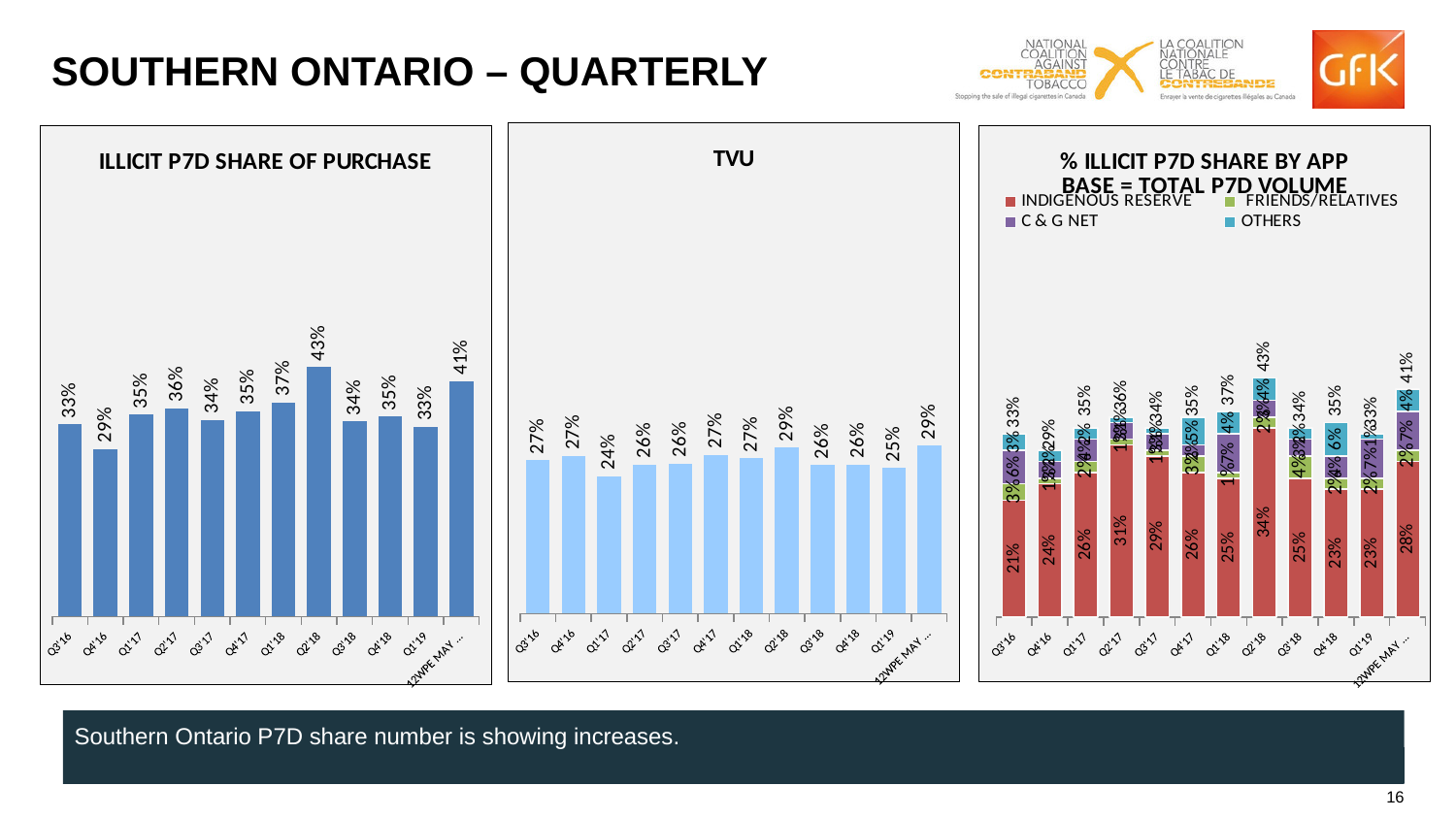

# SOUTHERN ONTARIO – QUARTERLY

### Chart: TVU

| Category | TVU |
|---|---|
|  Q3'16 | 0.265 |
|  Q4'16 | 0.272 |
|  Q1'17 | 0.237 |
|  Q2'17 | 0.257 |
|  Q3'17 | 0.259 |
|  Q4'17 | 0.27399999999999997 |
|  Q1'18 | 0.268 |
|  Q2'18 | 0.287 |
|  Q3'18 | 0.256 |
|  Q4'18 | 0.257 |
|  Q1'19 | 0.251 |
|  12WPE MAY 27'19 | 0.29 |

### Chart: % ILLICIT P7D SHARE BY APP
BASE = TOTAL P7D VOLUME

| Category | INDIGENOUS RESERVE |  FRIENDS/RELATIVES | C & G NET | OTHERS | TOTAL |
|---|---|---|---|---|---|
|  Q3'16 | 0.21 | 0.03 | 0.06 | 0.03 | 0.33 |
|  Q4'16 | 0.24 | 0.01 | 0.03 | 0.02 | 0.29 |
|  Q1'17 | 0.26 | 0.02 | 0.04 | 0.02 | 0.35 |
|  Q2'17 | 0.31 | 0.01 | 0.03 | 0.01 | 0.36 |
|  Q3'17 | 0.29 | 0.01 | 0.03 | 0.01 | 0.34 |
|  Q4'17 | 0.26 | 0.03 | 0.02 | 0.05 | 0.35 |
|  Q1'18 | 0.25 | 0.01 | 0.07 | 0.04 | 0.37 |
|  Q2'18 | 0.34 | 0.02 | 0.03 | 0.04 | 0.43 |
|  Q3'18 | 0.25 | 0.04 | 0.03 | 0.02 | 0.34 |
|  Q4'18 | 0.23 | 0.02 | 0.04 | 0.06 | 0.35 |
|  Q1'19 | 0.23 | 0.02 | 0.07 | 0.01 | 0.33 |
|  12WPE MAY 27'19 | 0.28 | 0.02 | 0.07 | 0.04 | 0.41 |

### Chart: ILLICIT P7D SHARE OF PURCHASE

| Category |    ILLICIT |
|---|---|
|  Q3'16 | 0.331 |
|  Q4'16 | 0.289 |
|  Q1'17 | 0.348 |
|  Q2'17 | 0.359 |
|  Q3'17 | 0.33899999999999997 |
|  Q4'17 | 0.354 |
|  Q1'18 | 0.369 |
|  Q2'18 | 0.43 |
|  Q3'18 | 0.336 |
|  Q4'18 | 0.345 |
|  Q1'19 | 0.327 |
|  12WPE MAY 27'19 | 0.406 |
Southern Ontario P7D share number is showing increases.